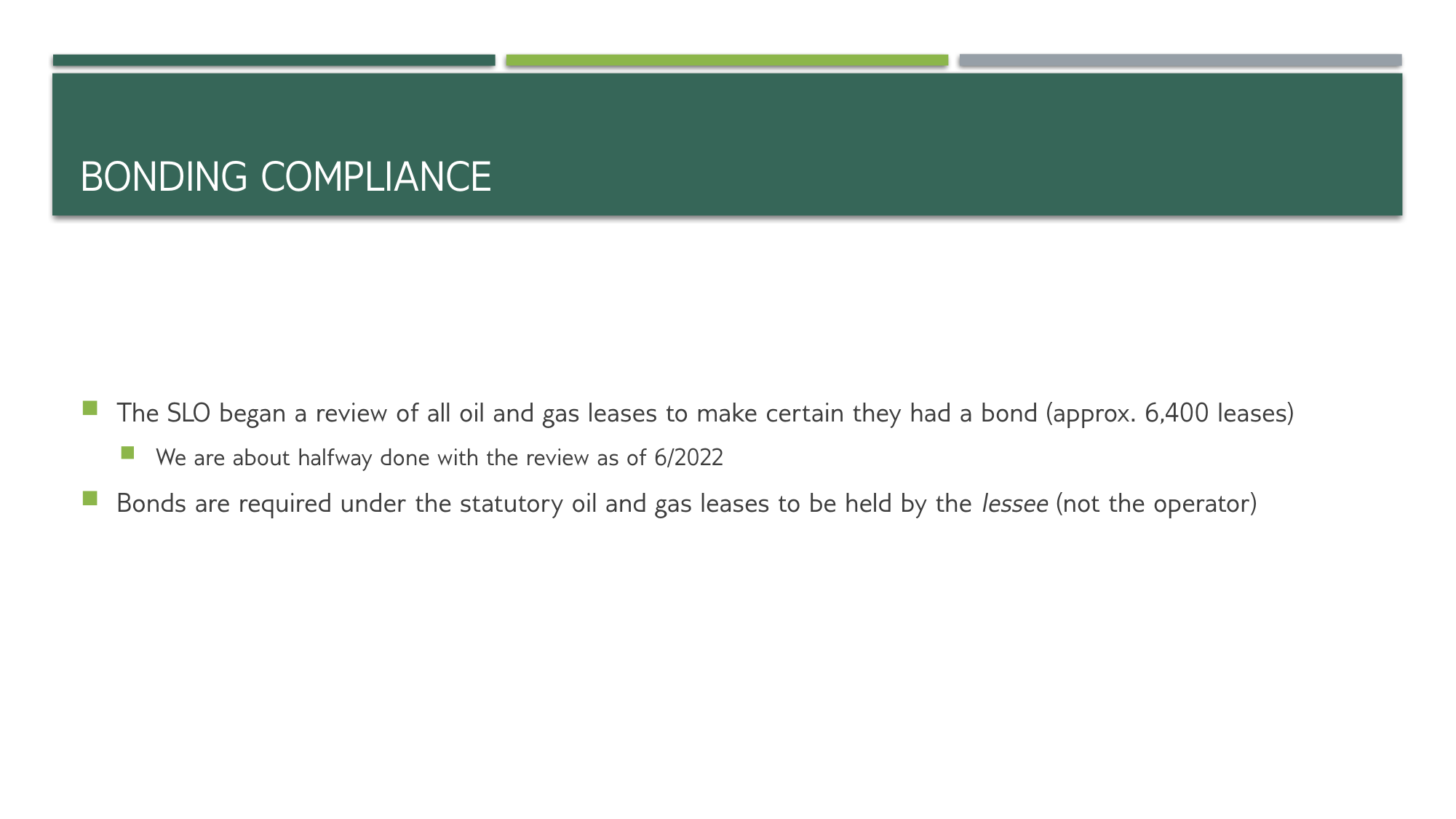

# Bonding compliance
The SLO began a review of all oil and gas leases to make certain they had a bond (approx. 6,400 leases)
We are about halfway done with the review as of 6/2022
Bonds are required under the statutory oil and gas leases to be held by the lessee (not the operator)